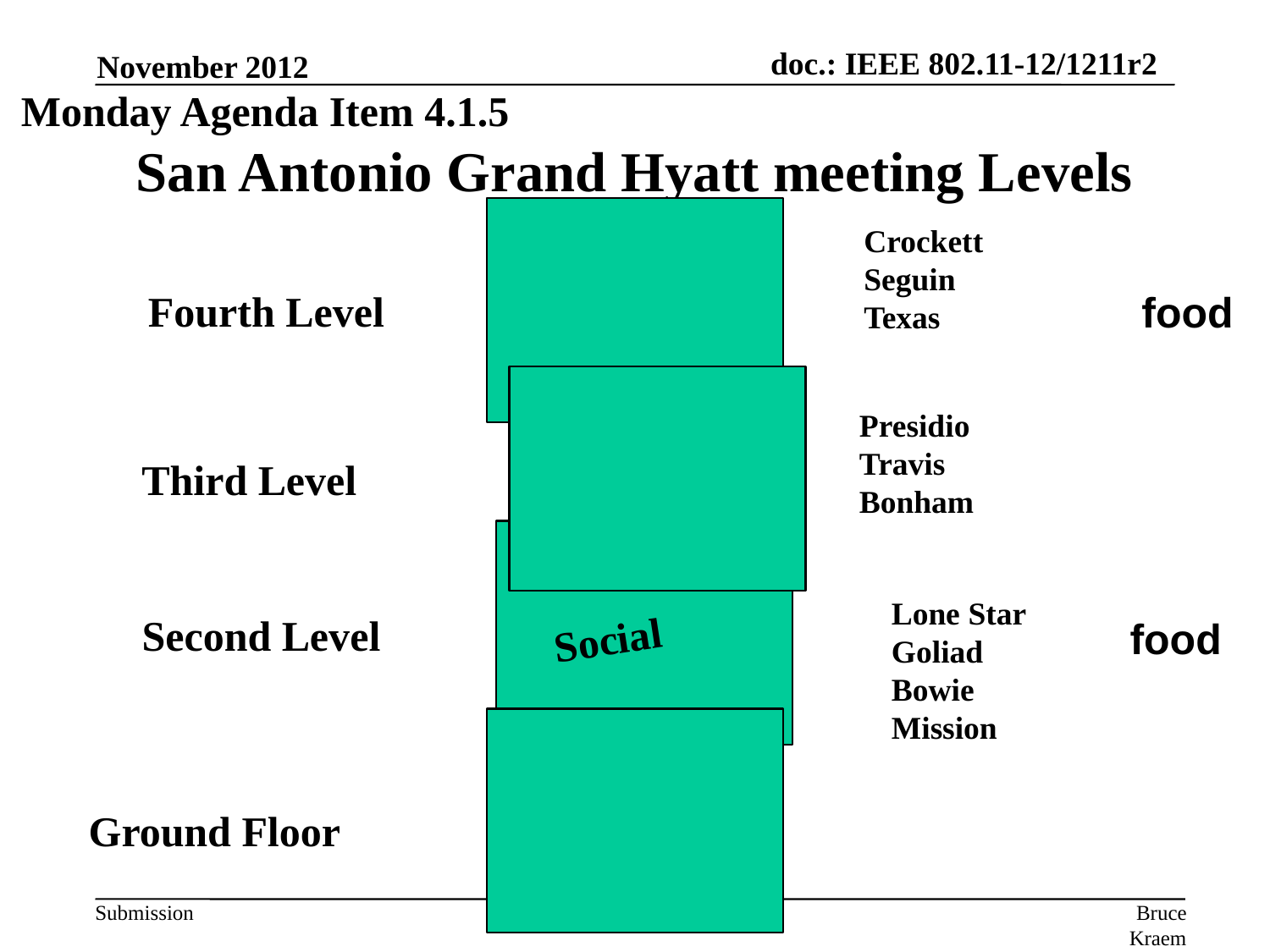

November 2012
Monday Agenda Item 4.1.5
# San Antonio Grand Hyatt meeting Levels

Crockett
Seguin
Texas
Fourth Level
food

Presidio
Travis
Bonham
Third Level

Lone Star
Goliad
Bowie
Mission
Second Level
food
Social

Ground Floor
Slide 8
Bruce Kraemer, Marvell